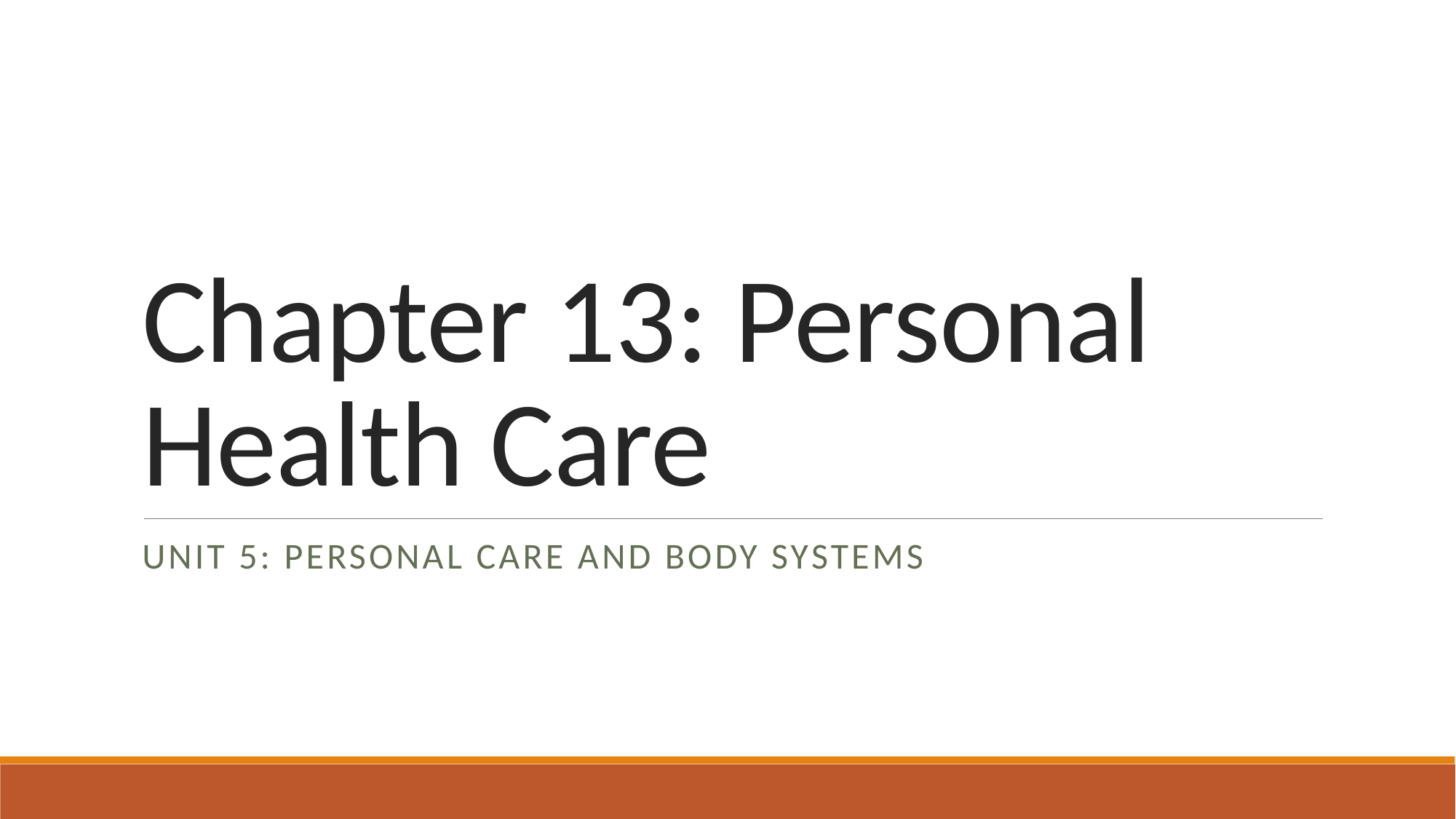

# Chapter 13: Personal Health Care
Unit 5: Personal Care and Body Systems